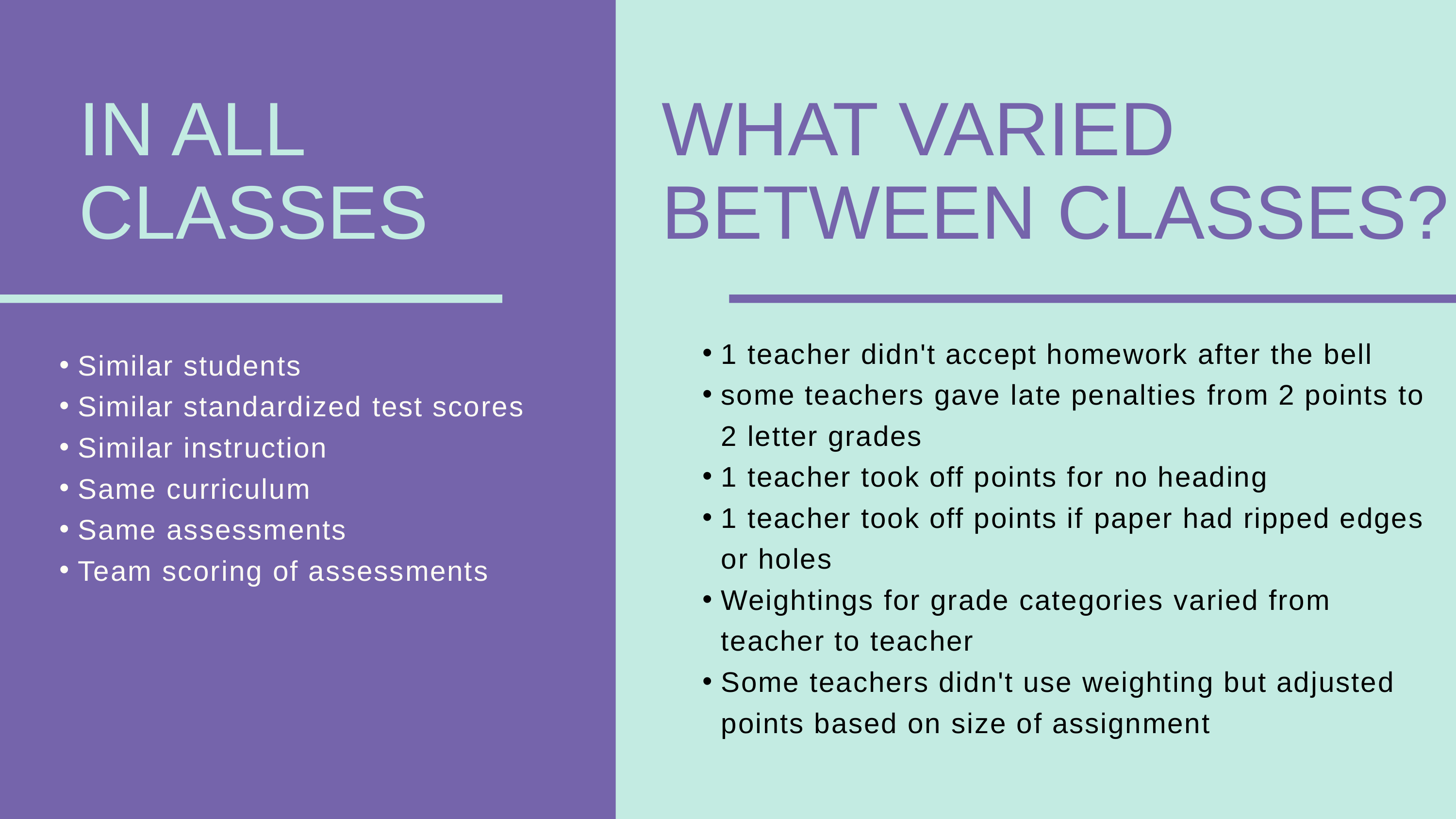

IN ALL CLASSES
WHAT VARIED BETWEEN CLASSES?

1 teacher didn't accept homework after the bell
some teachers gave late penalties from 2 points to 2 letter grades
1 teacher took off points for no heading
1 teacher took off points if paper had ripped edges or holes
Weightings for grade categories varied from teacher to teacher
Some teachers didn't use weighting but adjusted points based on size of assignment
Similar students
Similar standardized test scores
Similar instruction
Same curriculum
Same assessments
Team scoring of assessments